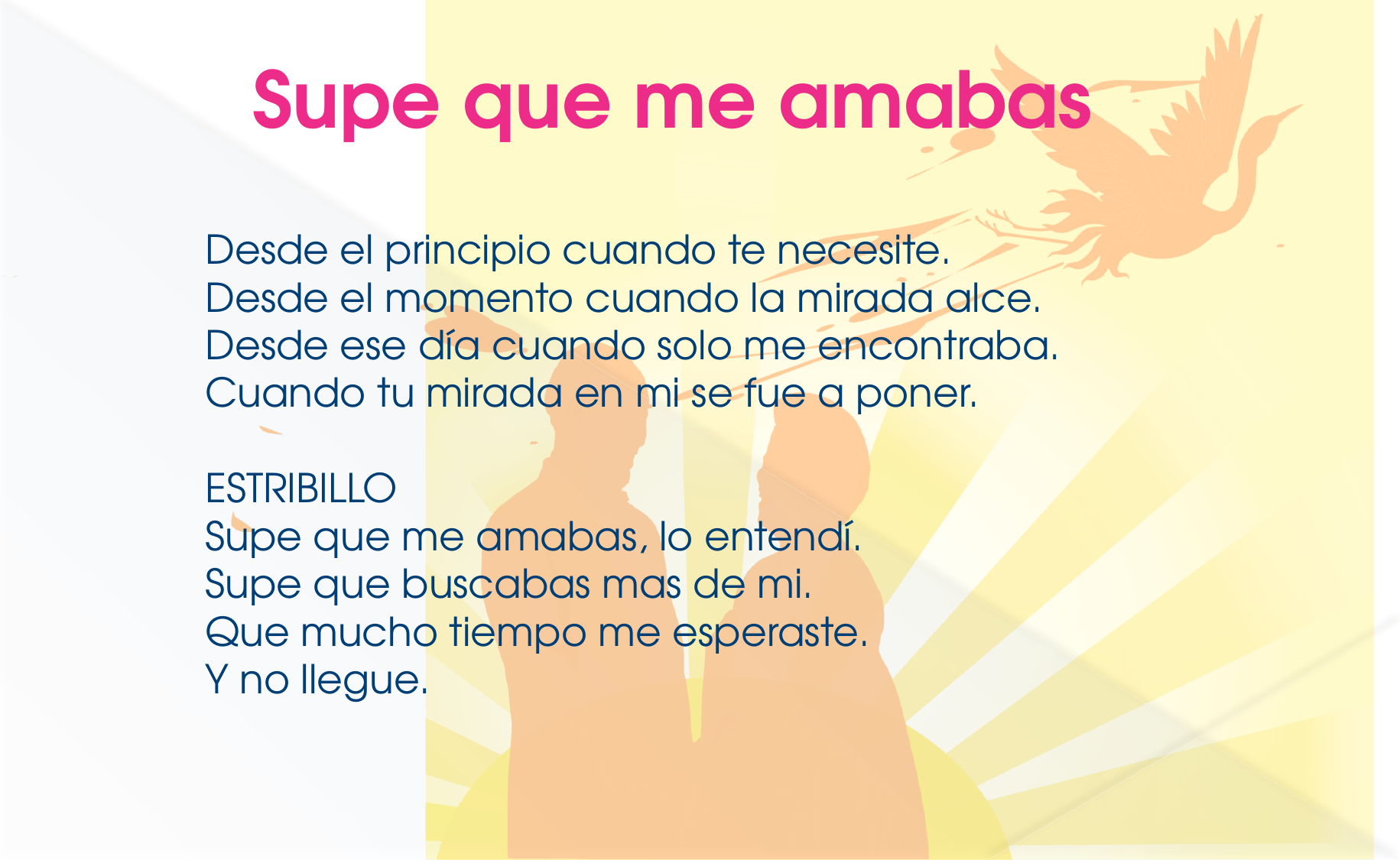

# Supe que me amabas
Desde el principio cuando te necesite.
Desde el momento cuando la mirada alce.
Desde ese día cuando solo me encontraba.
Cuando tu mirada en mi se fue a poner.
ESTRIBILLO
Supe que me amabas, lo entendí.
Supe que buscabas mas de mi.
Que mucho tiempo me esperaste.
Y no llegue.